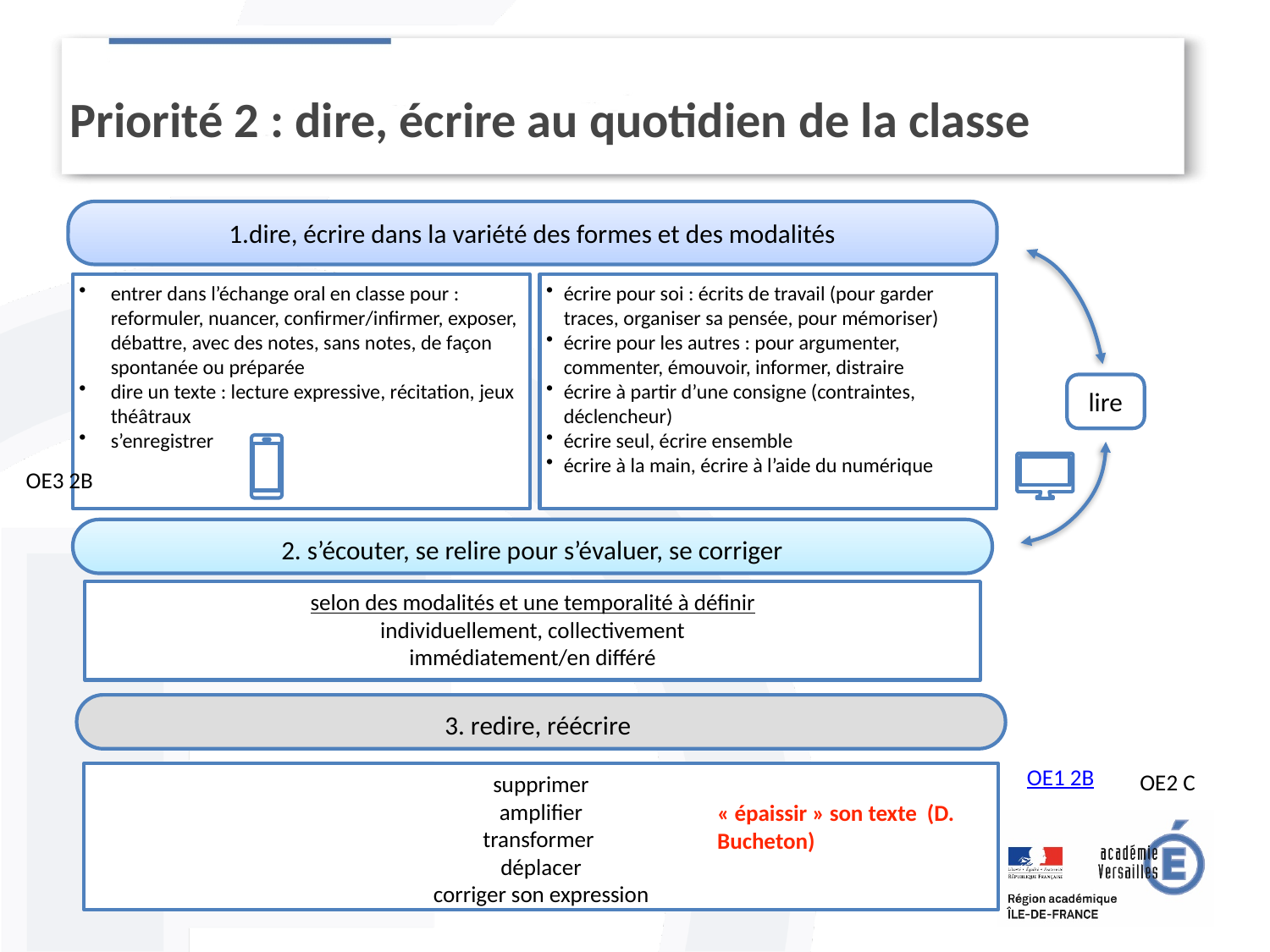

Priorité 2 : dire, écrire au quotidien de la classe
1.dire, écrire dans la variété des formes et des modalités

entrer dans l’échange oral en classe pour : reformuler, nuancer, confirmer/infirmer, exposer, débattre, avec des notes, sans notes, de façon spontanée ou préparée
dire un texte : lecture expressive, récitation, jeux théâtraux
s’enregistrer
écrire pour soi : écrits de travail (pour garder traces, organiser sa pensée, pour mémoriser)
écrire pour les autres : pour argumenter, commenter, émouvoir, informer, distraire
écrire à partir d’une consigne (contraintes, déclencheur)
écrire seul, écrire ensemble
écrire à la main, écrire à l’aide du numérique
lire

OE3 2B
2. s’écouter, se relire pour s’évaluer, se corriger
selon des modalités et une temporalité à définir
individuellement, collectivement
immédiatement/en différé
3. redire, réécrire
OE1 2B
OE2 C
supprimer
amplifier
transformer
déplacer
corriger son expression
« épaissir » son texte  (D. Bucheton)
17